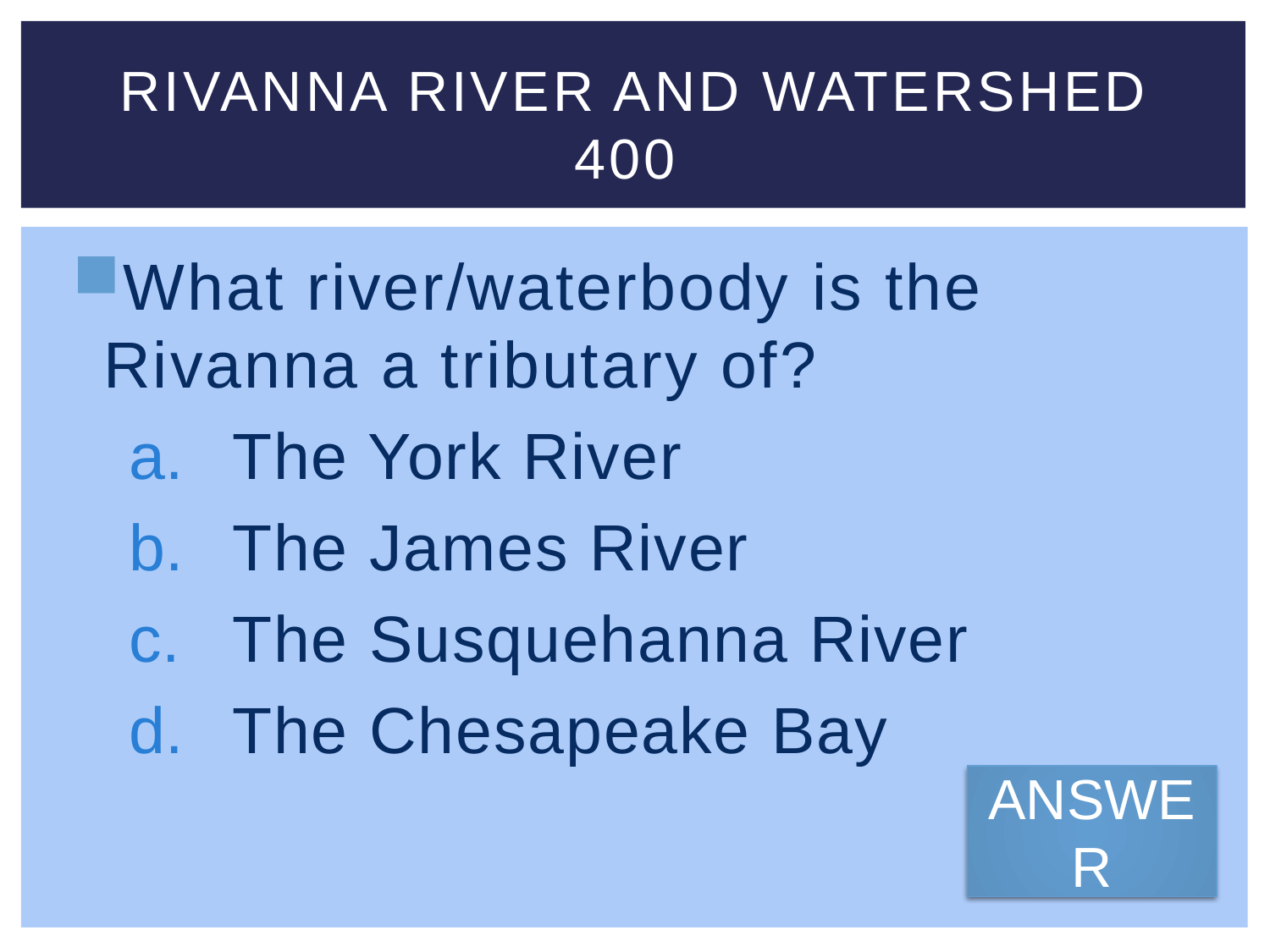

# RIVANNA RIVER AND WATERSHED 400
What river/waterbody is the Rivanna a tributary of?
The York River
The James River
The Susquehanna River
The Chesapeake Bay

ANSWER